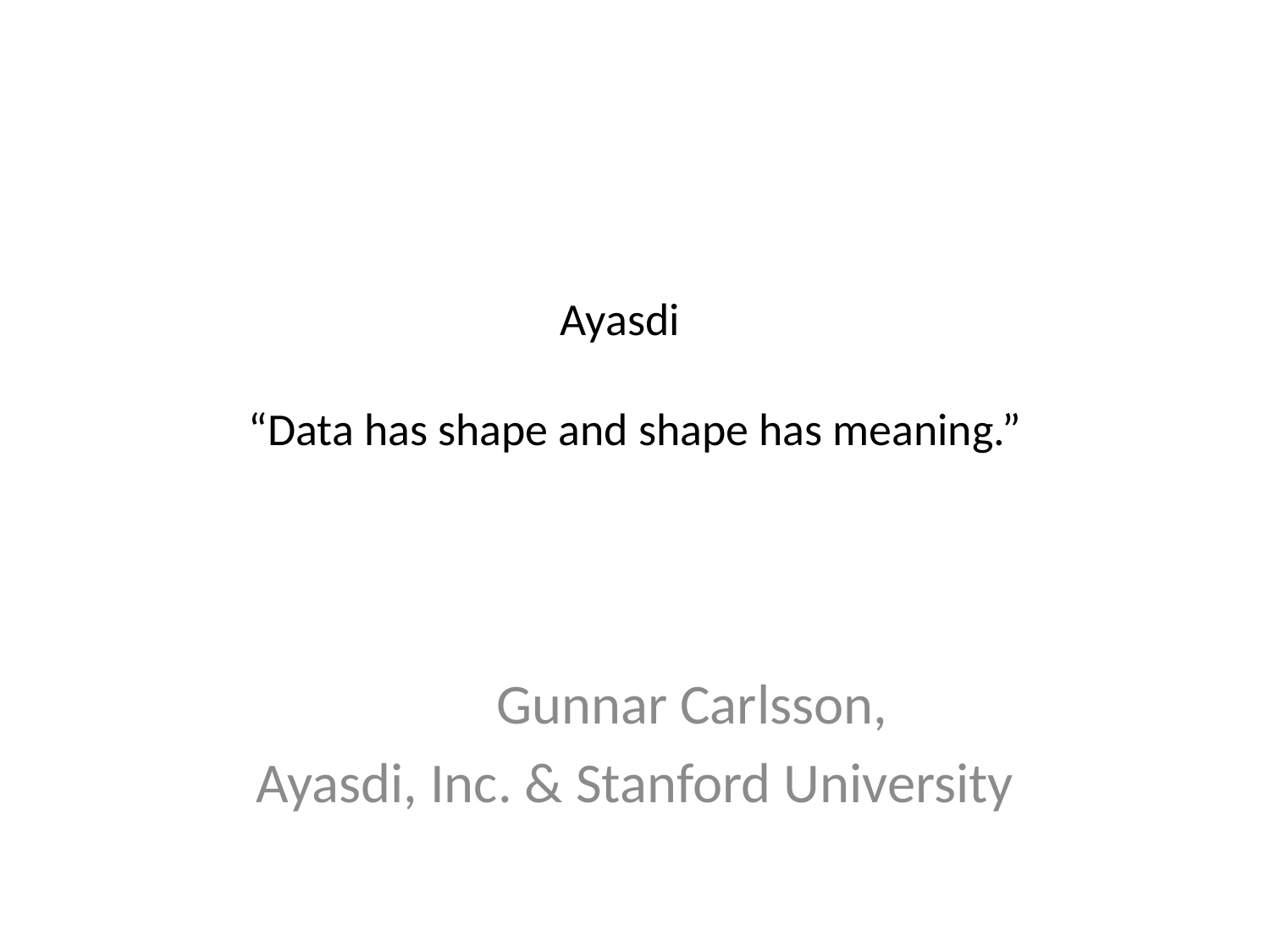

# Ayasdi “Data has shape and shape has meaning.”
	Gunnar Carlsson,
Ayasdi, Inc. & Stanford University